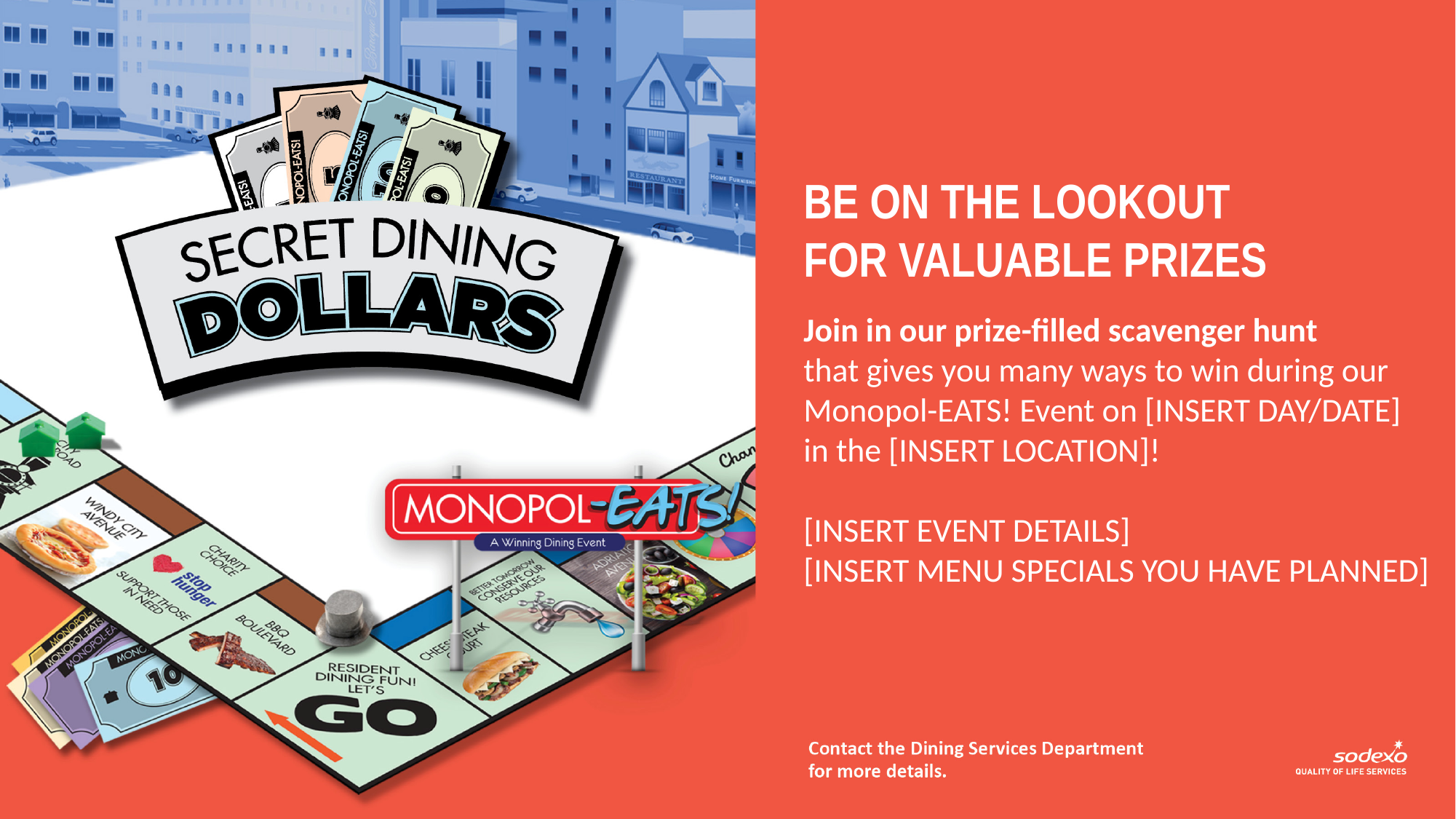

BE ON THE LOOKOUT
FOR VALUABLE PRIZES
Join in our prize-filled scavenger hunt
that gives you many ways to win during our
Monopol-EATS! Event on [INSERT DAY/DATE]
in the [INSERT LOCATION]!
[INSERT EVENT DETAILS]
[INSERT MENU SPECIALS YOU HAVE PLANNED]